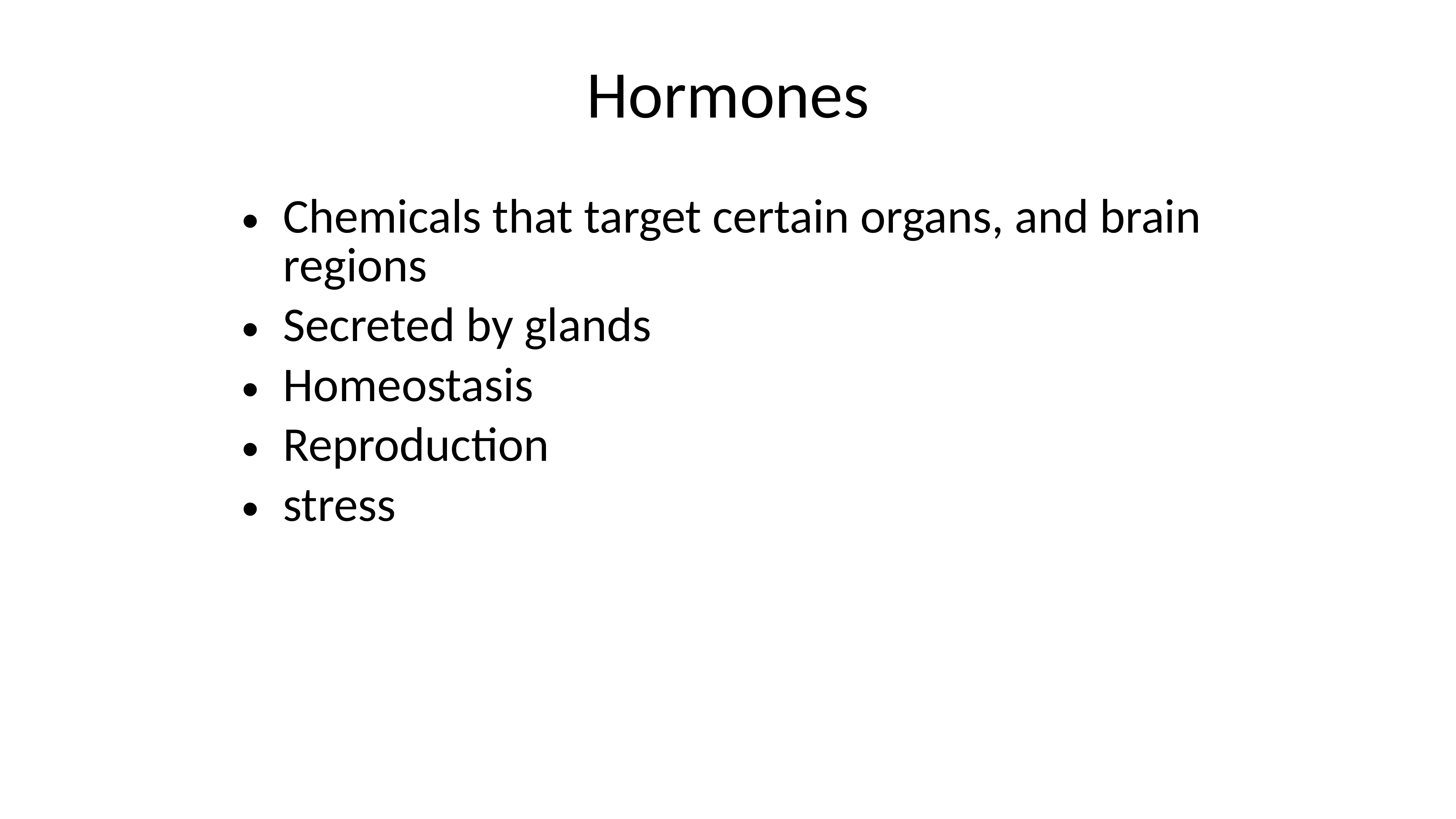

Hormones
Chemicals that target certain organs, and brain regions
Secreted by glands
Homeostasis
Reproduction
stress